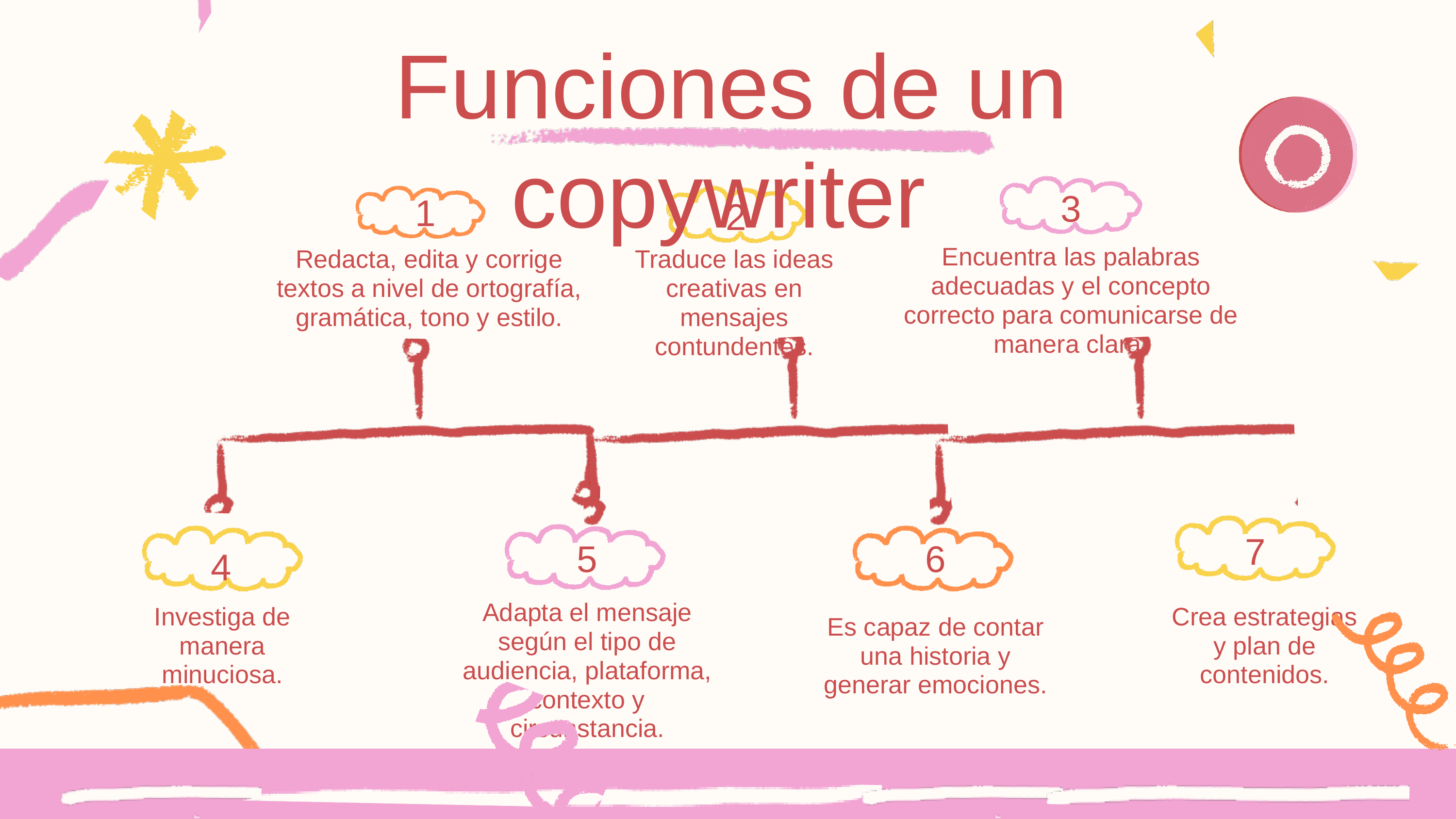

Funciones de un copywriter

3

1
2
Encuentra las palabras adecuadas y el concepto correcto para comunicarse de manera clara.

Redacta, edita y corrige textos a nivel de ortografía, gramática, tono y estilo.

Traduce las ideas creativas en mensajes contundentes.

7
5
6
4
Adapta el mensaje según el tipo de audiencia, plataforma, contexto y circunstancia.
Investiga de manera minuciosa.

Crea estrategias y plan de contenidos.
Es capaz de contar una historia y generar emociones.